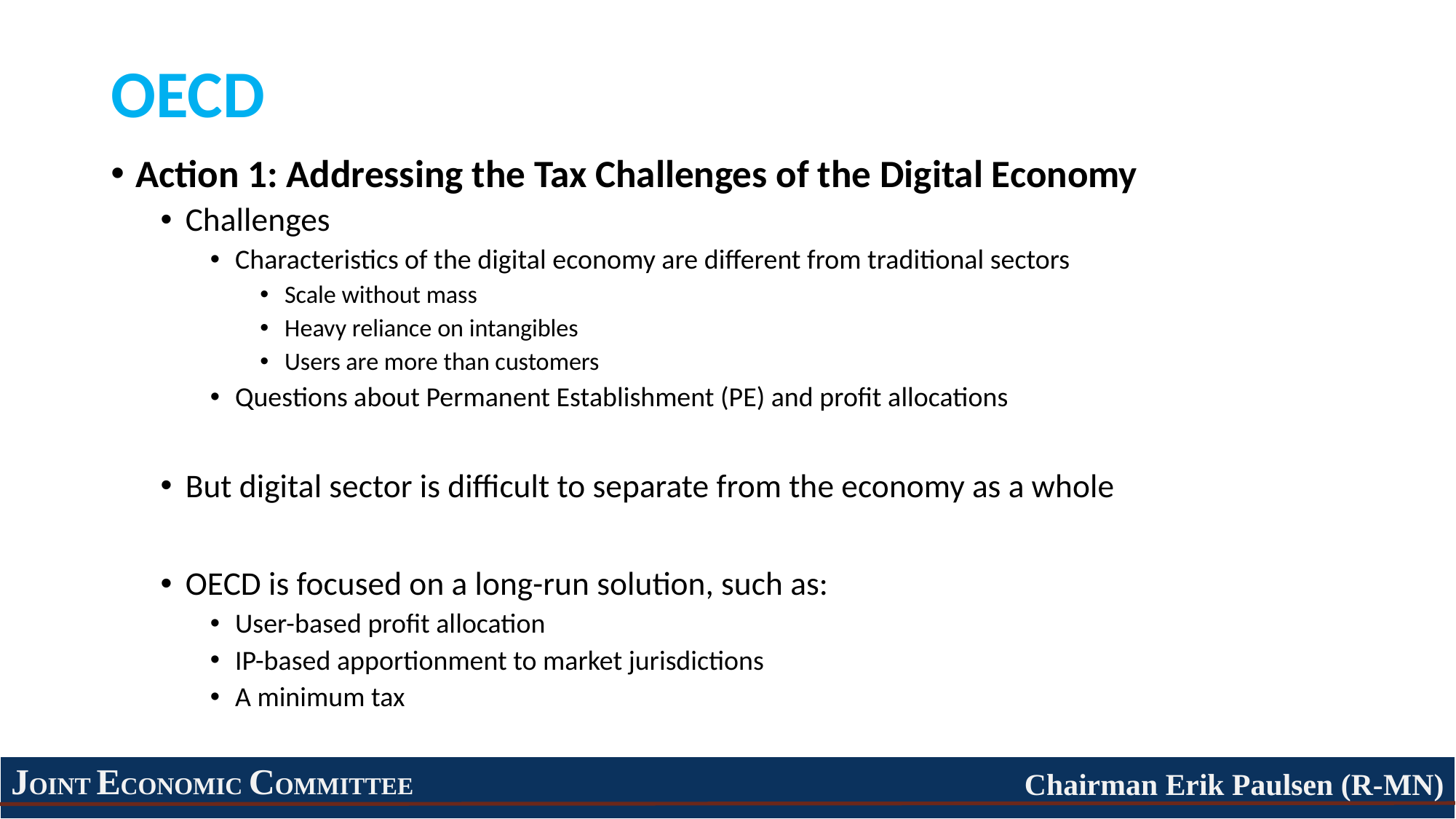

# OECD
Action 1: Addressing the Tax Challenges of the Digital Economy
Challenges
Characteristics of the digital economy are different from traditional sectors
Scale without mass
Heavy reliance on intangibles
Users are more than customers
Questions about Permanent Establishment (PE) and profit allocations

But digital sector is difficult to separate from the economy as a whole

OECD is focused on a long-run solution, such as:
User-based profit allocation
IP-based apportionment to market jurisdictions
A minimum tax

JOINT ECONOMIC COMMITTEE

Chairman Erik Paulsen (R-MN)